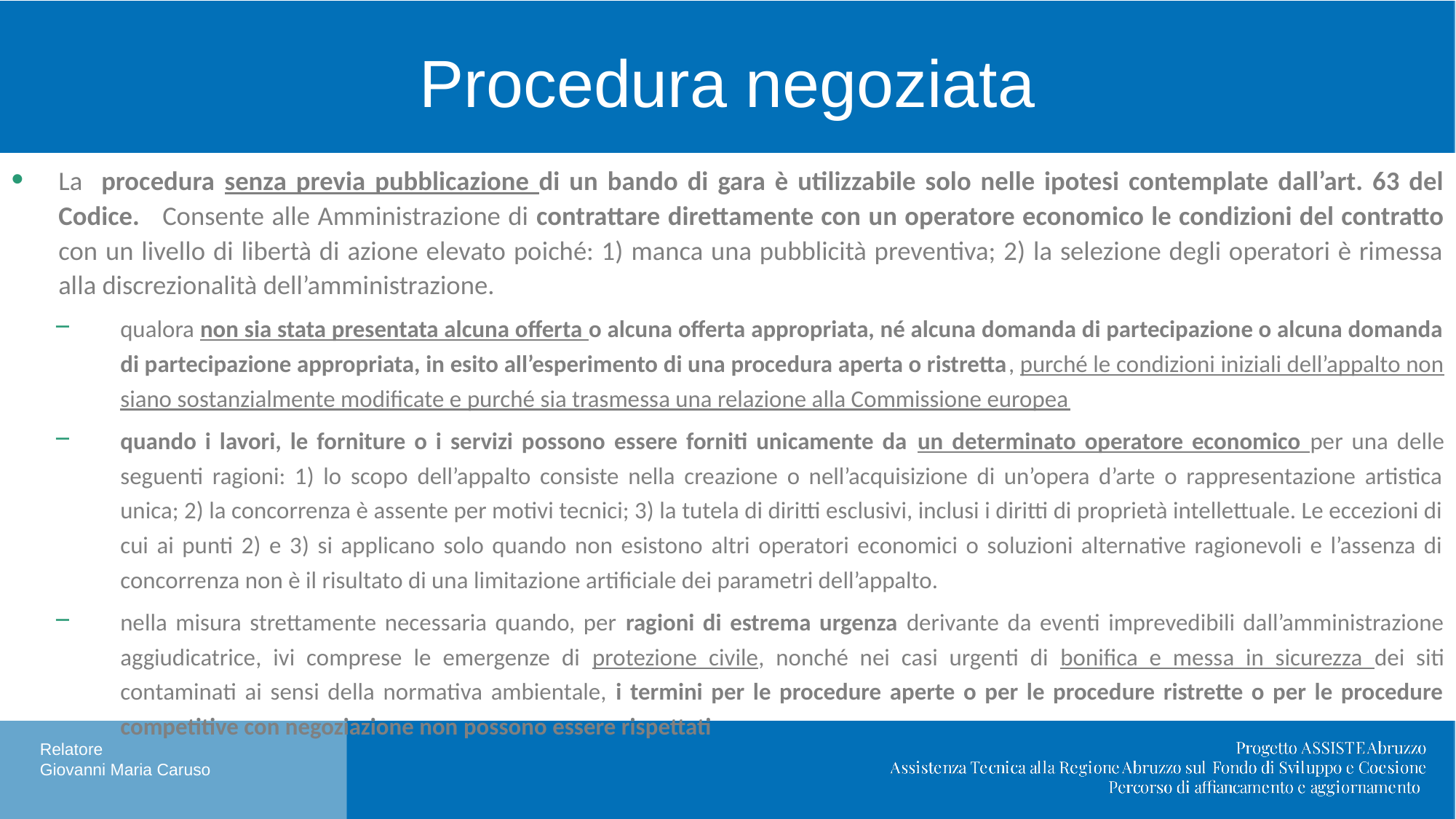

# Procedura negoziata
La  procedura senza previa pubblicazione di un bando di gara è utilizzabile solo nelle ipotesi contemplate dall’art. 63 del Codice.   Consente alle Amministrazione di contrattare direttamente con un operatore economico le condizioni del contratto con un livello di libertà di azione elevato poiché: 1) manca una pubblicità preventiva; 2) la selezione degli operatori è rimessa alla discrezionalità dell’amministrazione.
qualora non sia stata presentata alcuna offerta o alcuna offerta appropriata, né alcuna domanda di partecipazione o alcuna domanda di partecipazione appropriata, in esito all’esperimento di una procedura aperta o ristretta, purché le condizioni iniziali dell’appalto non siano sostanzialmente modificate e purché sia trasmessa una relazione alla Commissione europea
quando i lavori, le forniture o i servizi possono essere forniti unicamente da un determinato operatore economico per una delle seguenti ragioni: 1) lo scopo dell’appalto consiste nella creazione o nell’acquisizione di un’opera d’arte o rappresentazione artistica unica; 2) la concorrenza è assente per motivi tecnici; 3) la tutela di diritti esclusivi, inclusi i diritti di proprietà intellettuale. Le eccezioni di cui ai punti 2) e 3) si applicano solo quando non esistono altri operatori economici o soluzioni alternative ragionevoli e l’assenza di concorrenza non è il risultato di una limitazione artificiale dei parametri dell’appalto.
nella misura strettamente necessaria quando, per ragioni di estrema urgenza derivante da eventi imprevedibili dall’amministrazione aggiudicatrice, ivi comprese le emergenze di protezione civile, nonché nei casi urgenti di bonifica e messa in sicurezza dei siti contaminati ai sensi della normativa ambientale, i termini per le procedure aperte o per le procedure ristrette o per le procedure competitive con negoziazione non possono essere rispettati

Nuovo DL Semplificazioni: cosa cambia in materia di appalti pubblici.
Relatore
Giovanni Maria Caruso